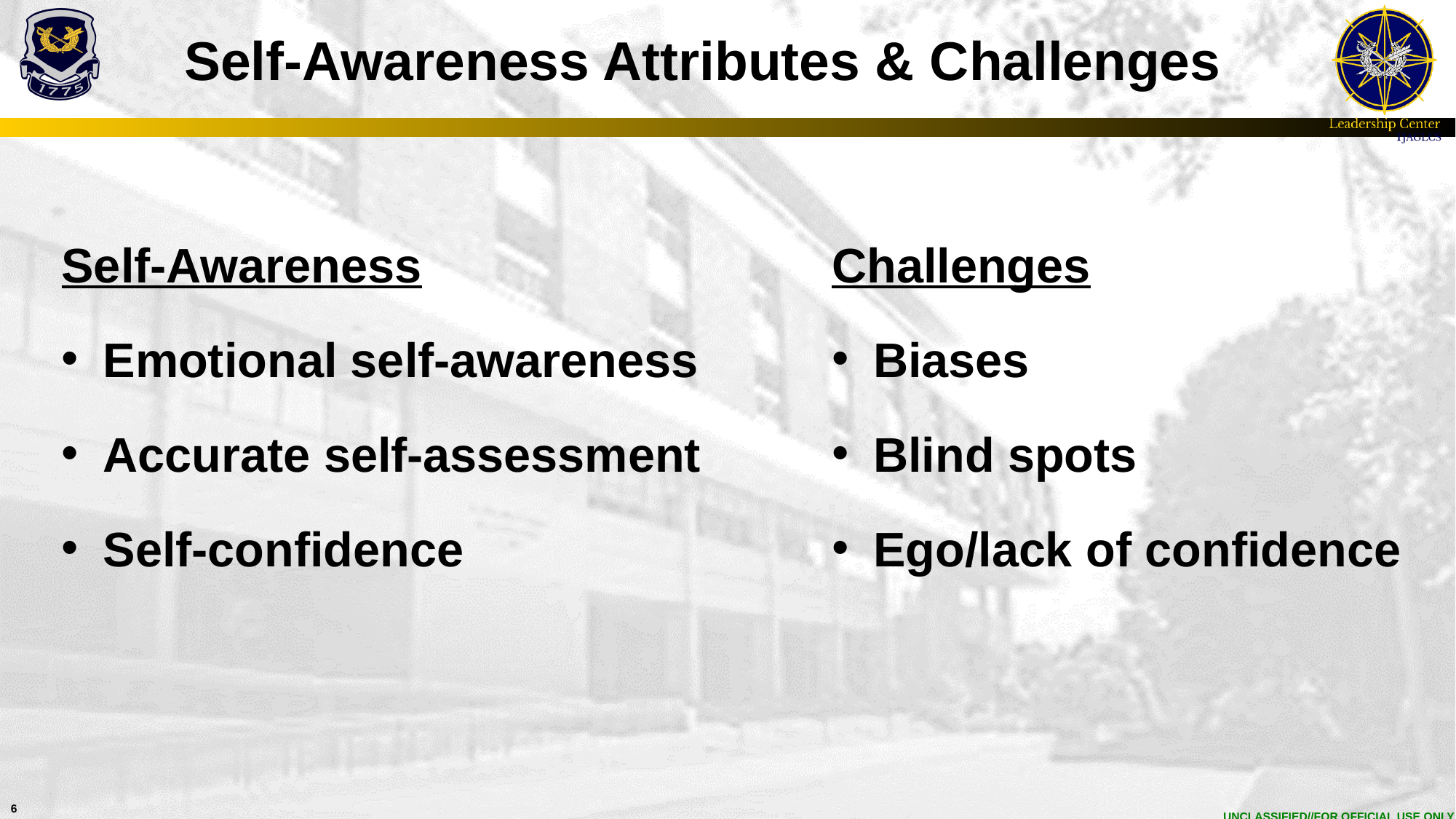

# Self-Awareness Attributes & Challenges
Self-Awareness
Emotional self-awareness
Accurate self-assessment
Self-confidence
Challenges
Biases
Blind spots
Ego/lack of confidence